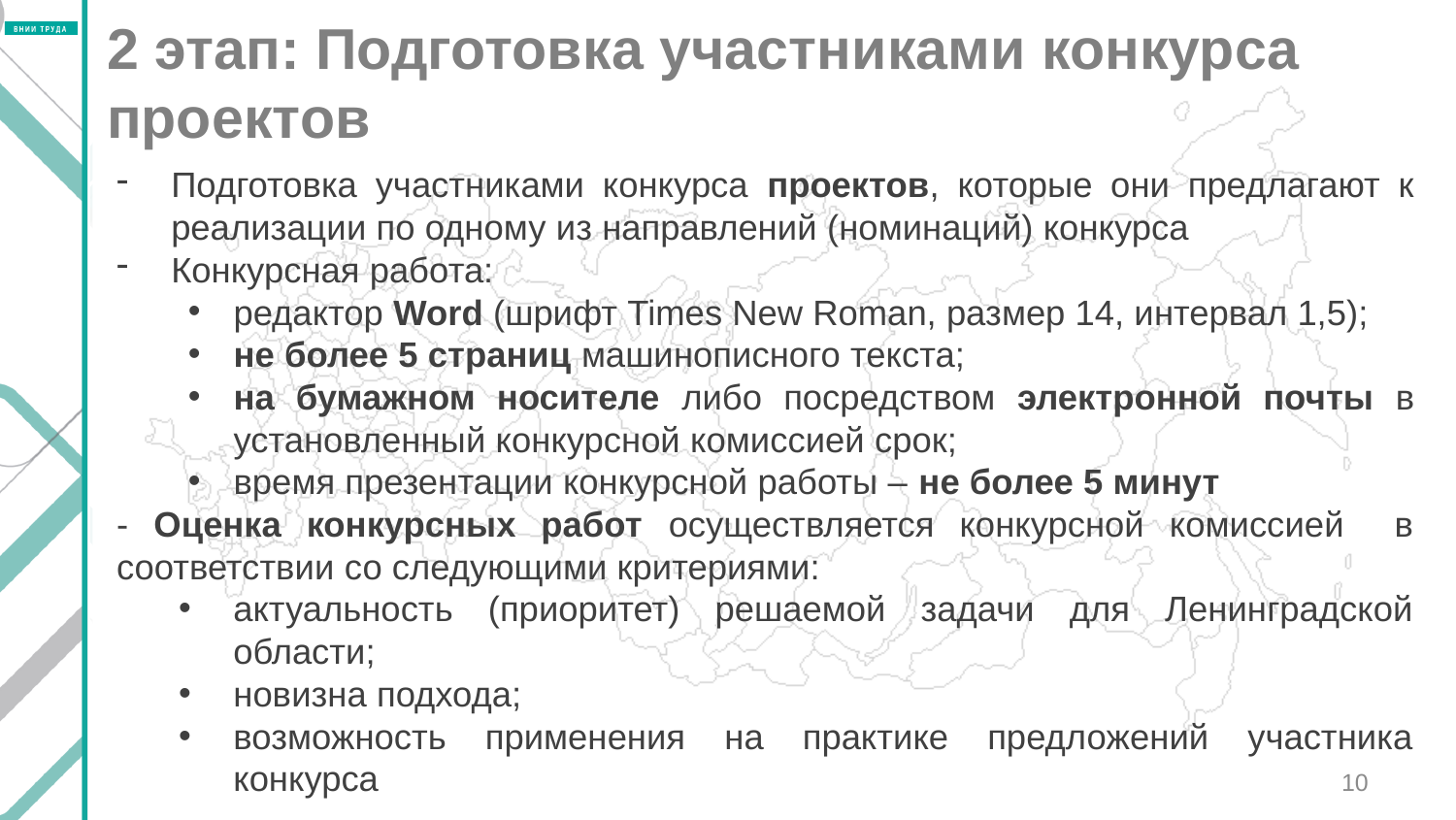

# 2 этап: Подготовка участниками конкурса проектов
Подготовка участниками конкурса проектов, которые они предлагают к реализации по одному из направлений (номинаций) конкурса
Конкурсная работа:
редактор Word (шрифт Times New Roman, размер 14, интервал 1,5);
не более 5 страниц машинописного текста;
на бумажном носителе либо посредством электронной почты в установленный конкурсной комиссией срок;
время презентации конкурсной работы – не более 5 минут
- Оценка конкурсных работ осуществляется конкурсной комиссией  в соответствии со следующими критериями:
актуальность (приоритет) решаемой задачи для Ленинградской области;
новизна подхода;
возможность применения на практике предложений участника конкурса
10